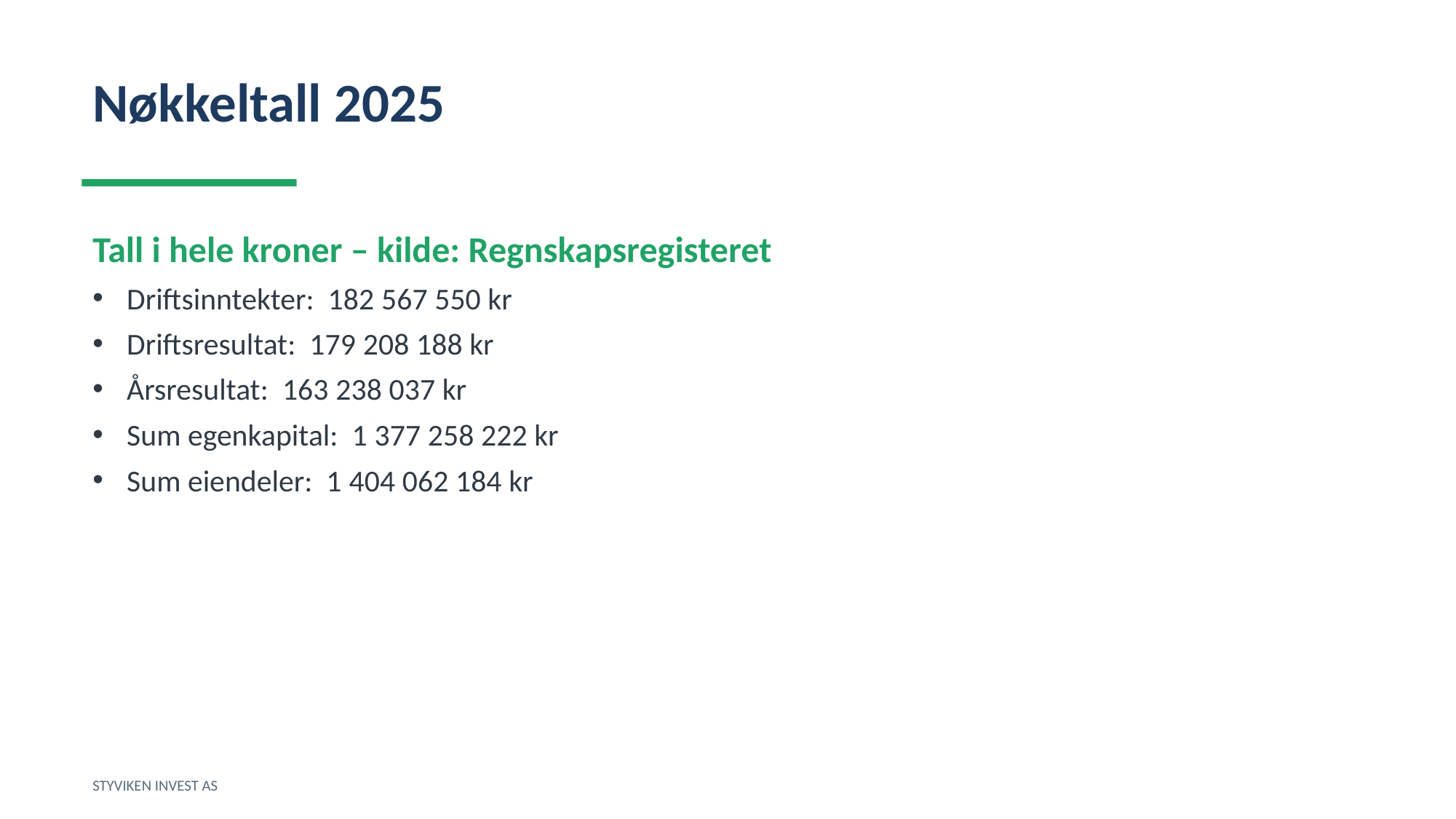

Nøkkeltall 2025

Tall i hele kroner – kilde: Regnskapsregisteret
Driftsinntekter:  182 567 550 kr
Driftsresultat:  179 208 188 kr
Årsresultat:  163 238 037 kr
Sum egenkapital:  1 377 258 222 kr
Sum eiendeler:  1 404 062 184 kr
STYVIKEN INVEST AS